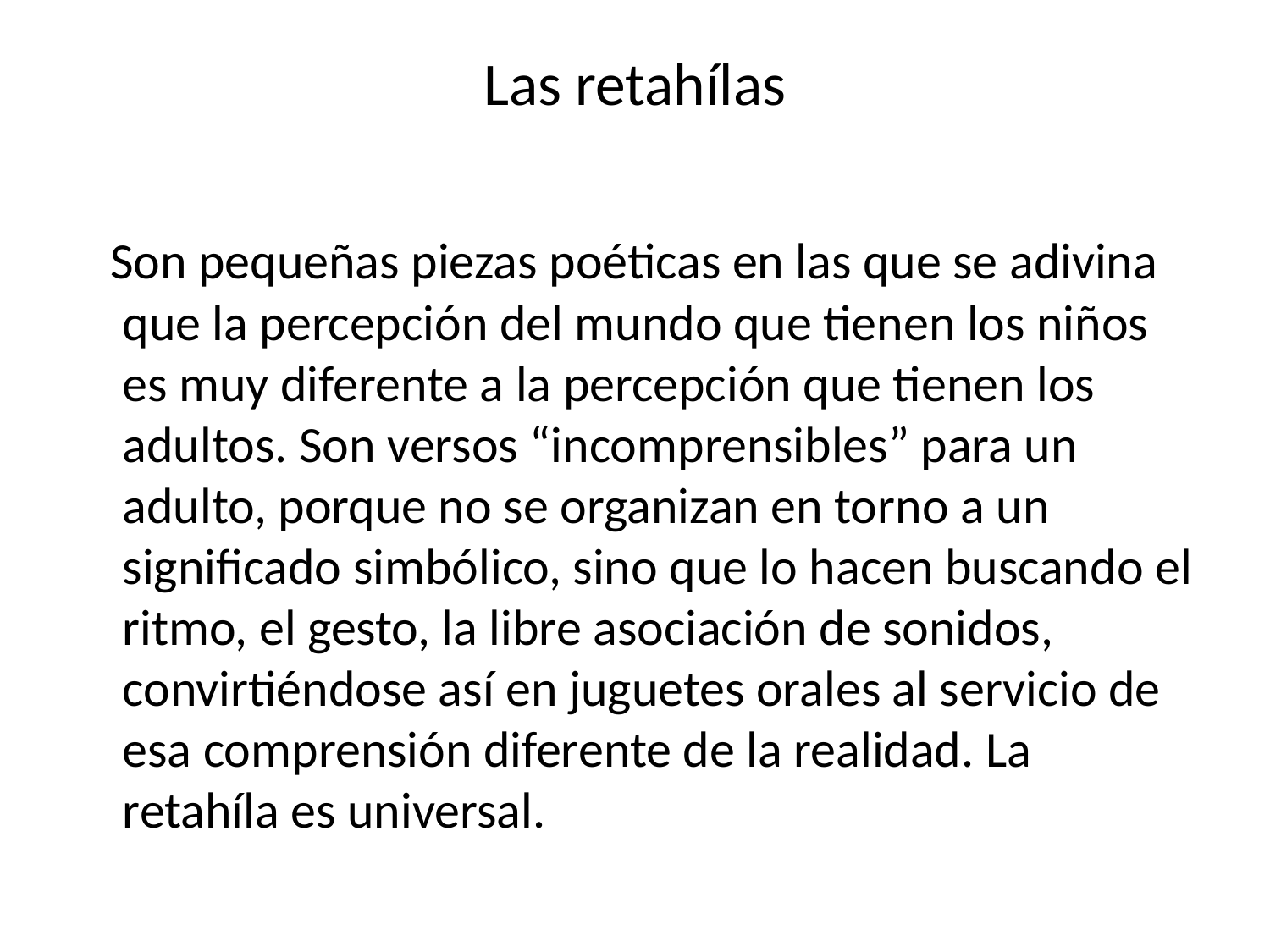

# Las retahílas
   Son pequeñas piezas poéticas en las que se adivina que la percepción del mundo que tienen los niños es muy diferente a la percepción que tienen los adultos. Son versos “incomprensibles” para un adulto, porque no se organizan en torno a un significado simbólico, sino que lo hacen buscando el ritmo, el gesto, la libre asociación de sonidos, convirtiéndose así en juguetes orales al servicio de esa comprensión diferente de la realidad. La retahíla es universal.